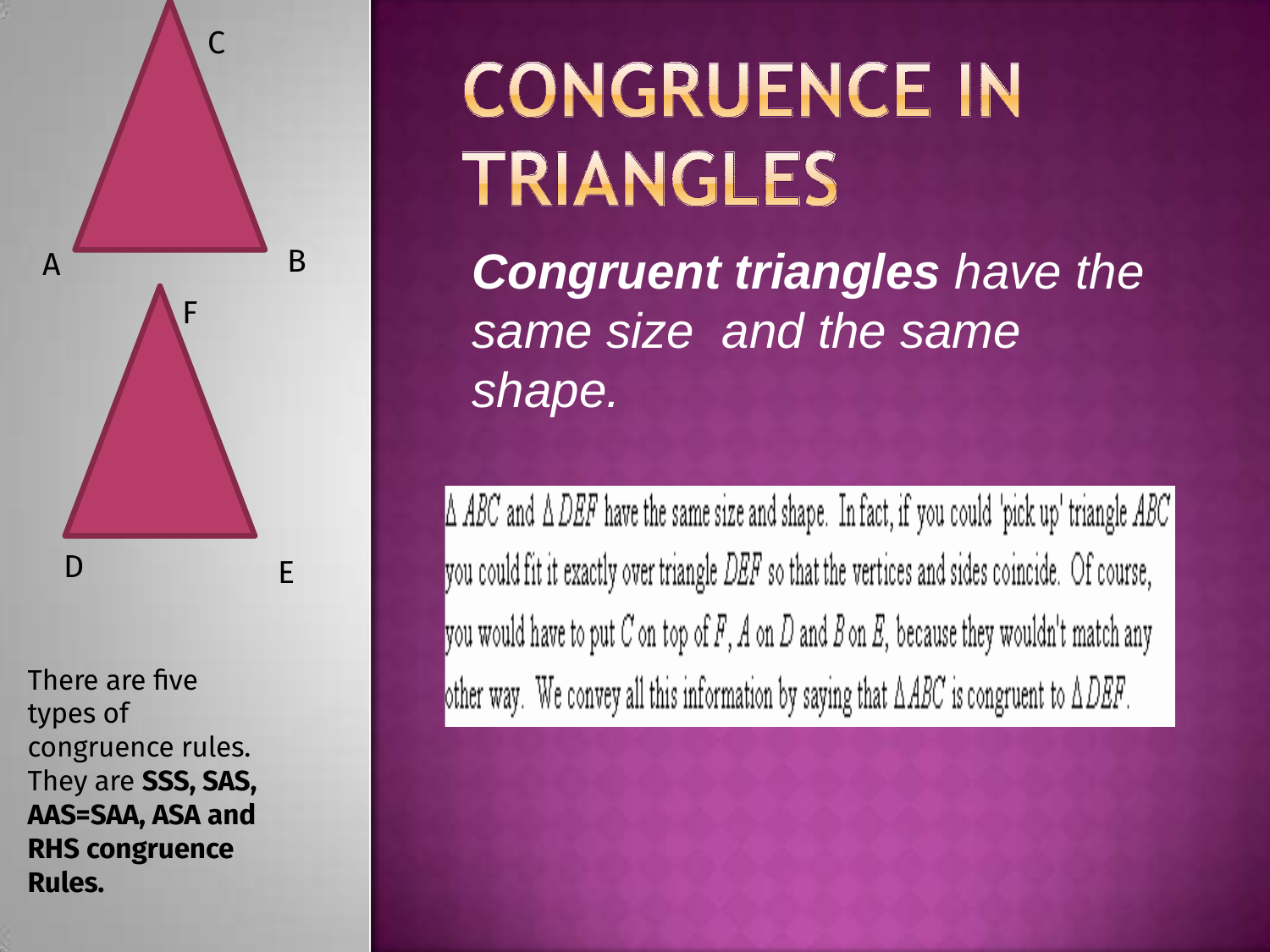

C
# Congruent triangles have the same size  and the same shape.	The corresponding  sides and the corresponding angles of  congruent triangles are equal.
B
A
F
D
E
There are five  types of  congruence rules.  They are SSS, SAS,  AAS=SAA, ASA and
RHS congruence
Rules.